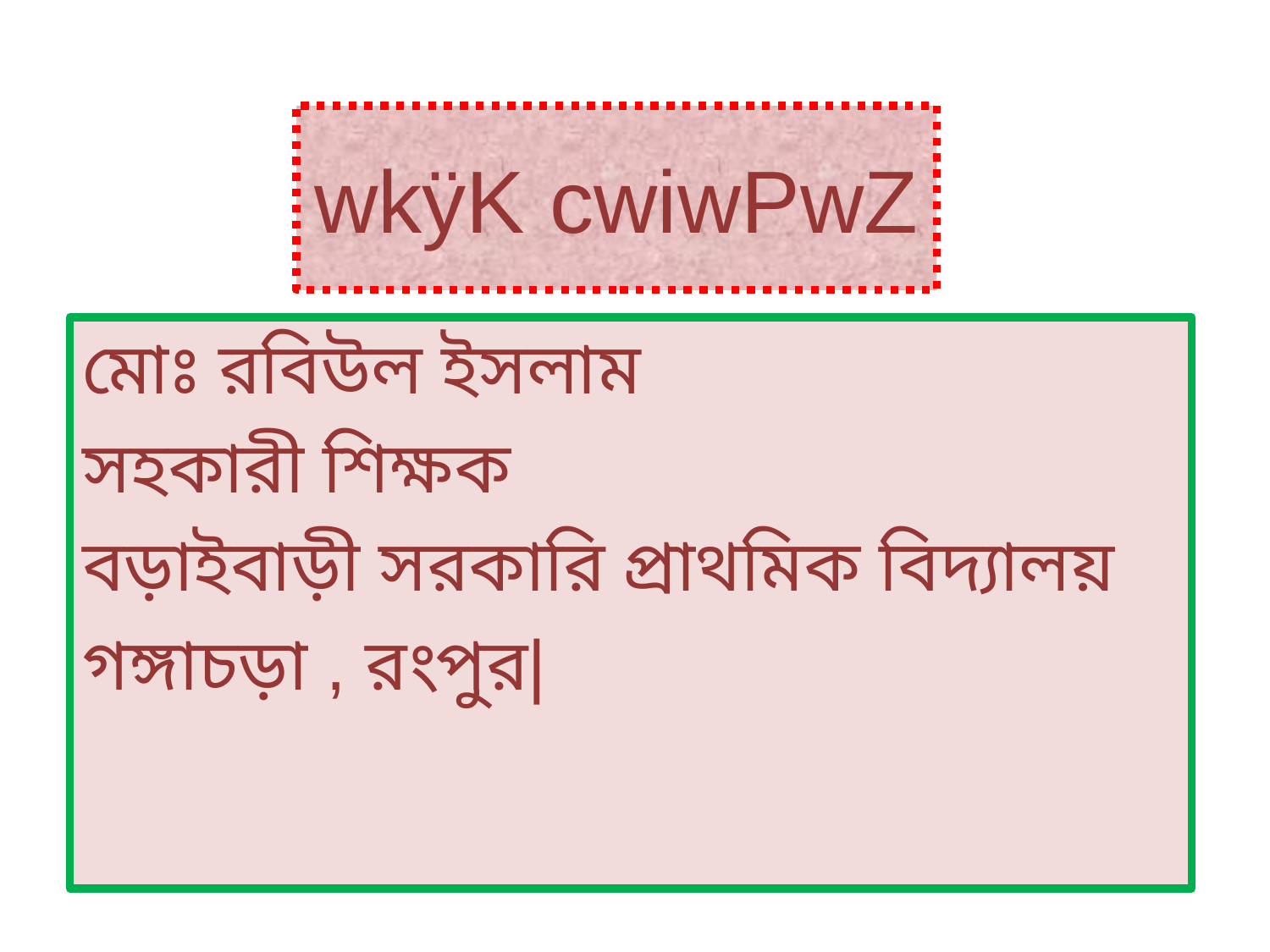

# wkÿK cwiwPwZ
মোঃ রবিউল ইসলাম
সহকারী শিক্ষক
বড়াইবাড়ী সরকারি প্রাথমিক বিদ্যালয়
গঙ্গাচড়া , রংপুর|